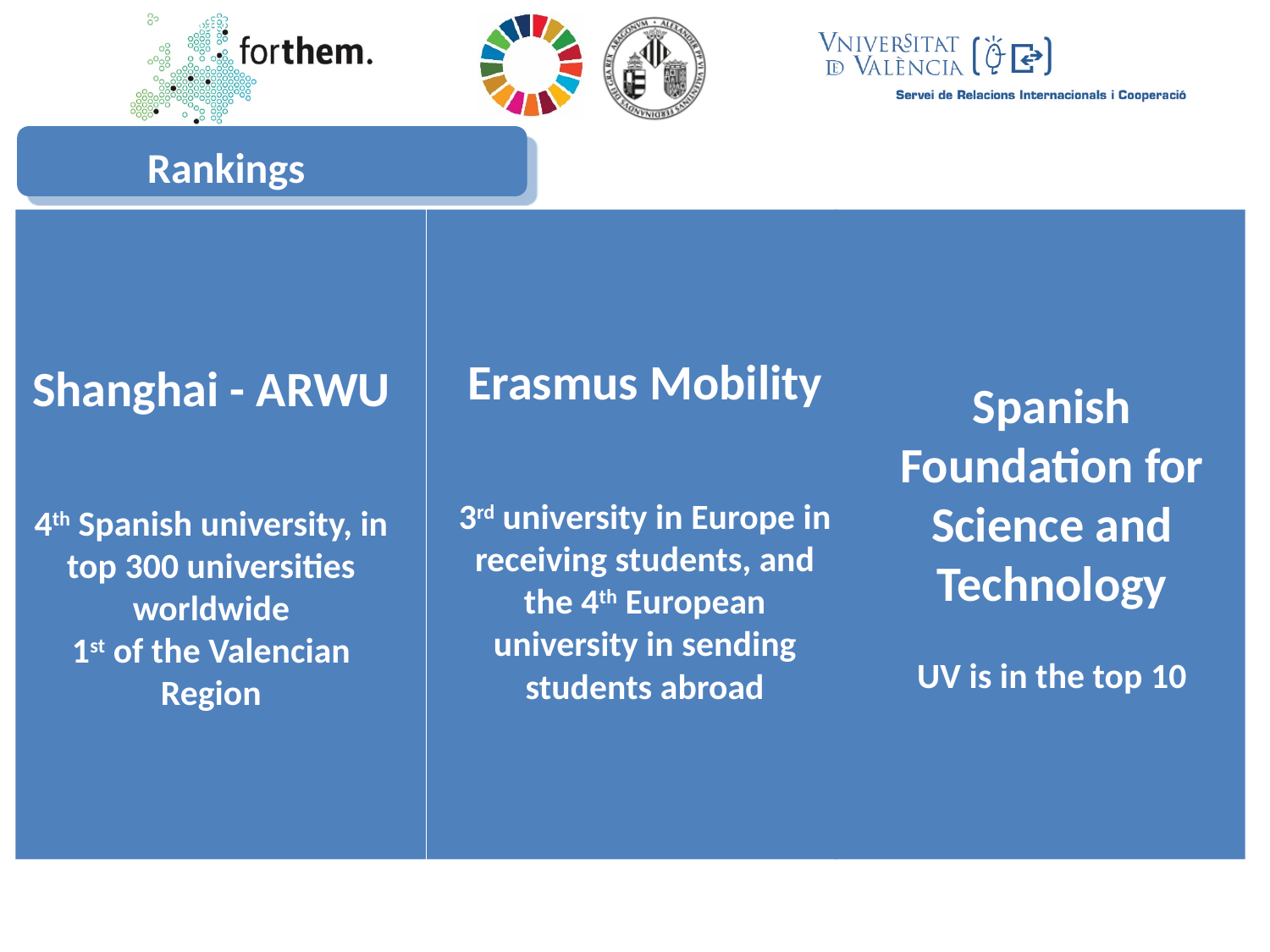

Rankings

Erasmus Mobility
3rd university in Europe in receiving students, and the 4th European university in sending students abroad

Spanish Foundation for Science and Technology
UV is in the top 10

Shanghai - ARWU
4th Spanish university, in top 300 universities worldwide
1st of the Valencian Region